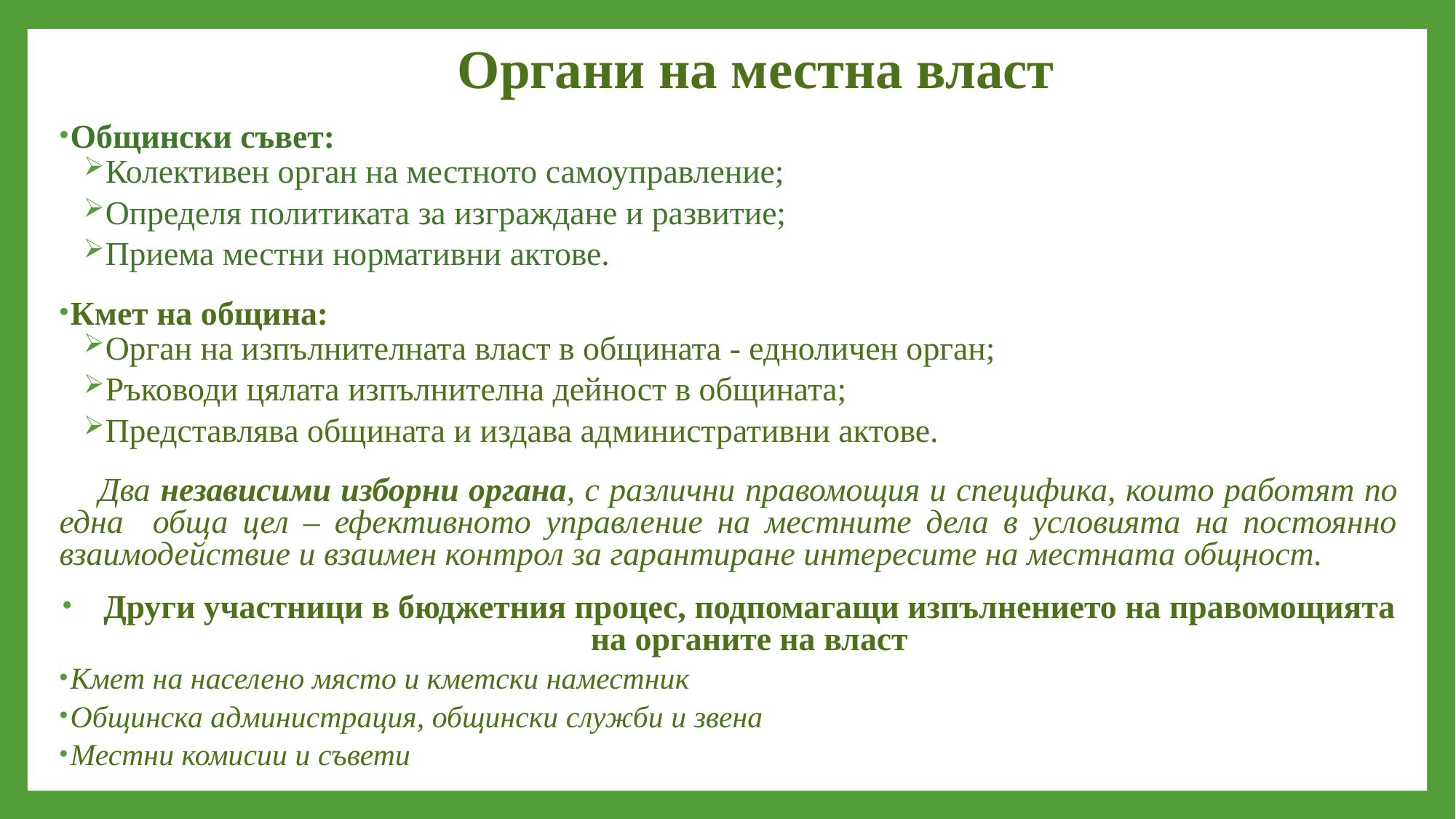

# Органи на местна власт
Общински съвет:
Колективен орган на местното самоуправление;
Определя политиката за изграждане и развитие;
Приема местни нормативни актове.
Кмет на община:
Орган на изпълнителната власт в общината - едноличен орган;
Ръководи цялата изпълнителна дейност в общината;
Представлява общината и издава административни актове.
    Два независими изборни органа, с различни правомощия и специфика, които работят по една  обща цел – ефективното управление на местните дела в условията на постоянно взаимодействие и взаимен контрол за гарантиране интересите на местната общност.
Други участници в бюджетния процес, подпомагащи изпълнението на правомощията на органите на власт
Кмет на населено място и кметски наместник
Общинска администрация, общински служби и звена
Местни комисии и съвети